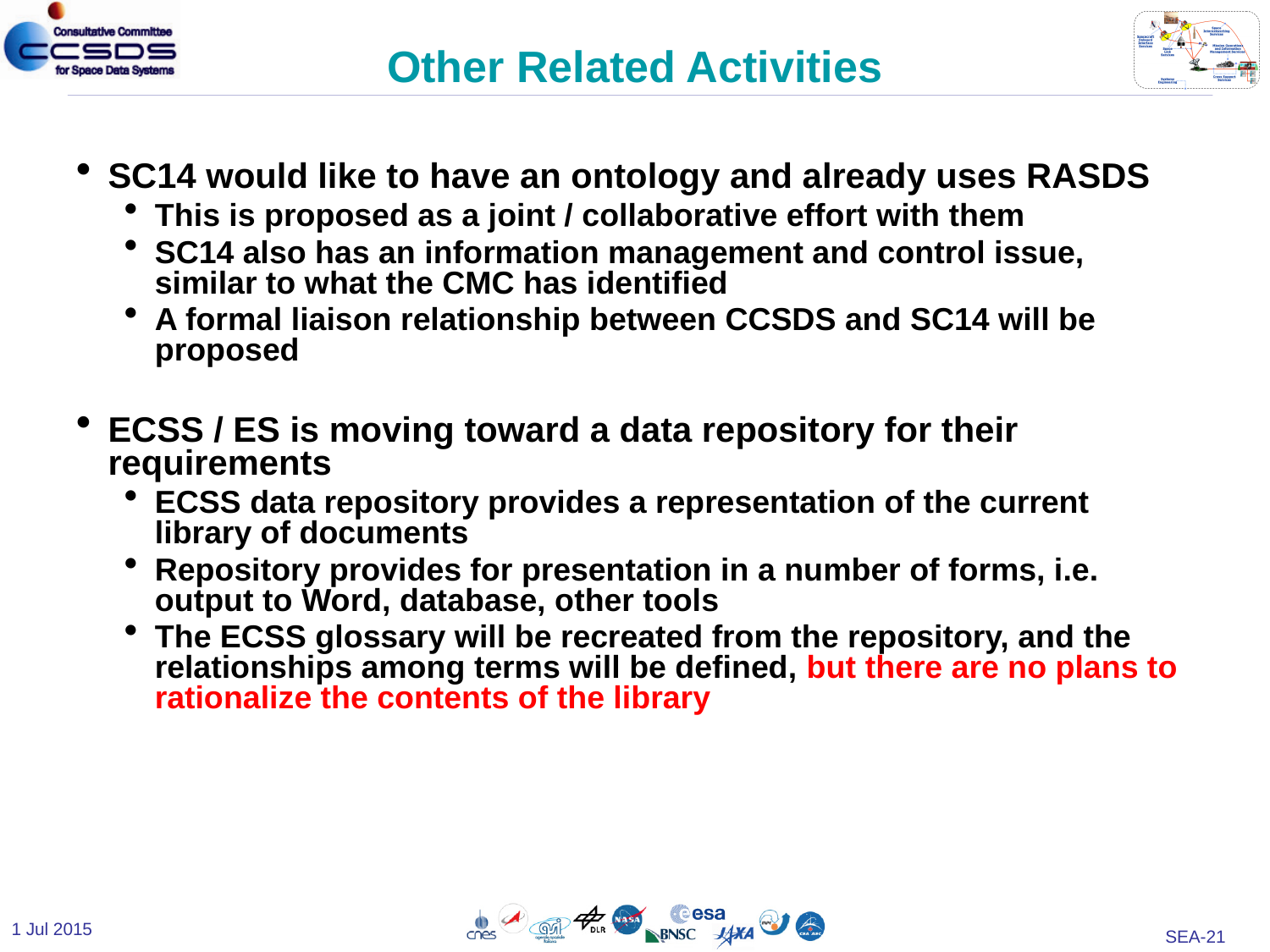

# Other Related Activities

SC14 would like to have an ontology and already uses RASDS
This is proposed as a joint / collaborative effort with them
SC14 also has an information management and control issue, similar to what the CMC has identified
A formal liaison relationship between CCSDS and SC14 will be proposed

ECSS / ES is moving toward a data repository for their requirements
ECSS data repository provides a representation of the current library of documents
Repository provides for presentation in a number of forms, i.e. output to Word, database, other tools
The ECSS glossary will be recreated from the repository, and the relationships among terms will be defined, but there are no plans to rationalize the contents of the library
1 Jul 2015